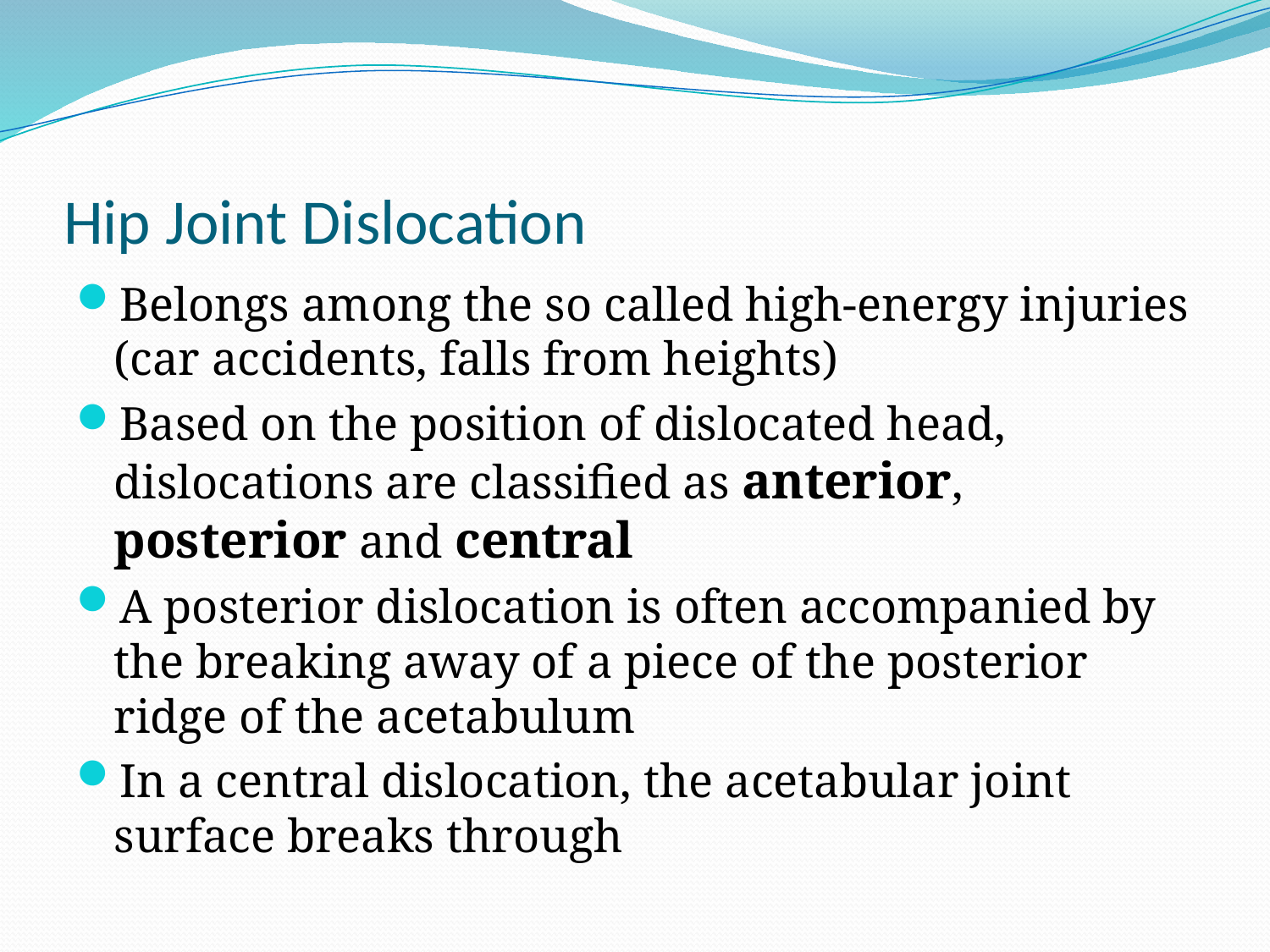

# Hip Joint Dislocation
Belongs among the so called high-energy injuries (car accidents, falls from heights)
Based on the position of dislocated head, dislocations are classified as anterior, posterior and central
A posterior dislocation is often accompanied by the breaking away of a piece of the posterior ridge of the acetabulum
In a central dislocation, the acetabular joint surface breaks through